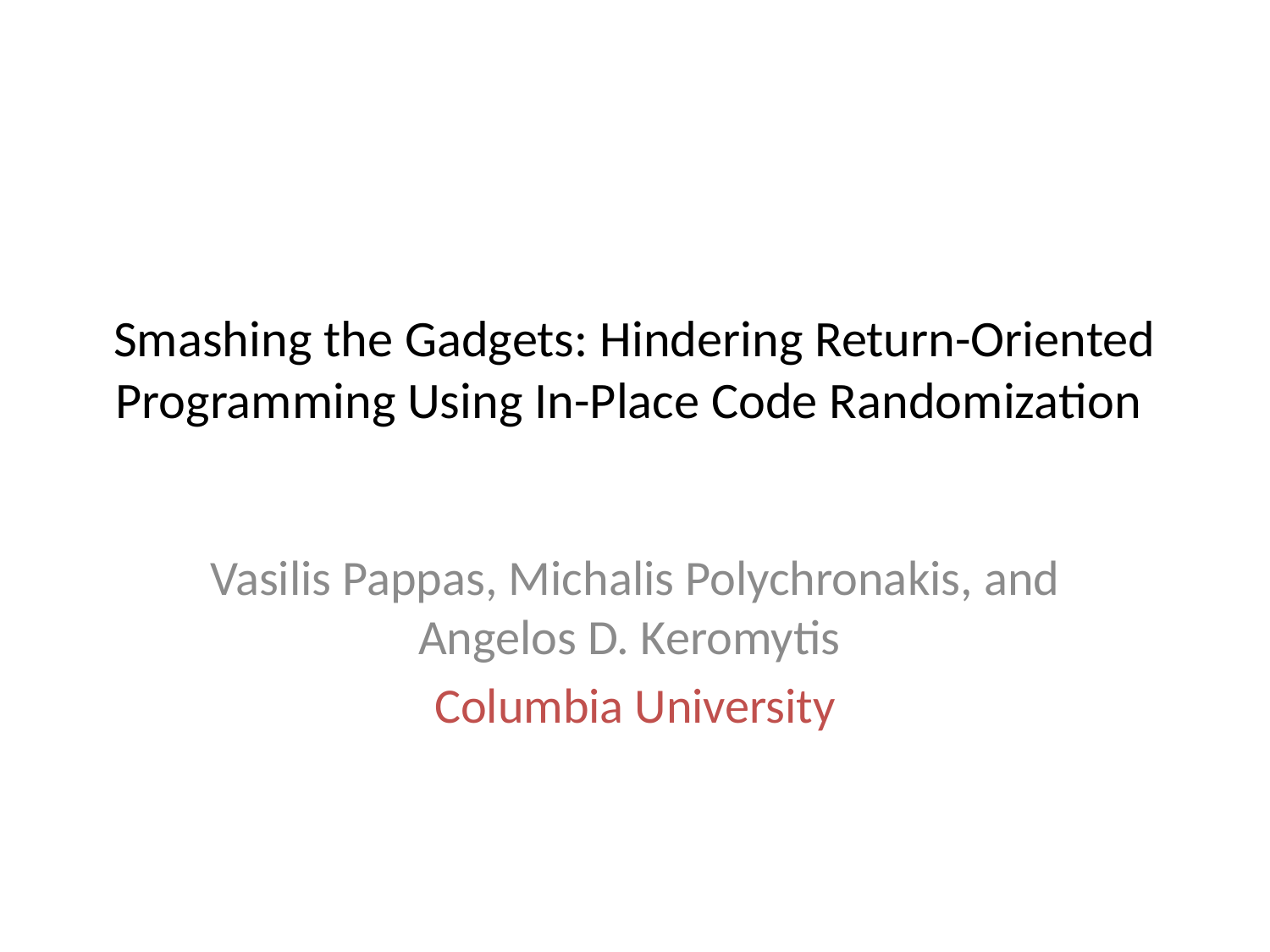

# Smashing the Gadgets: Hindering Return-Oriented Programming Using In-Place Code Randomization
Vasilis Pappas, Michalis Polychronakis, and Angelos D. Keromytis
Columbia University